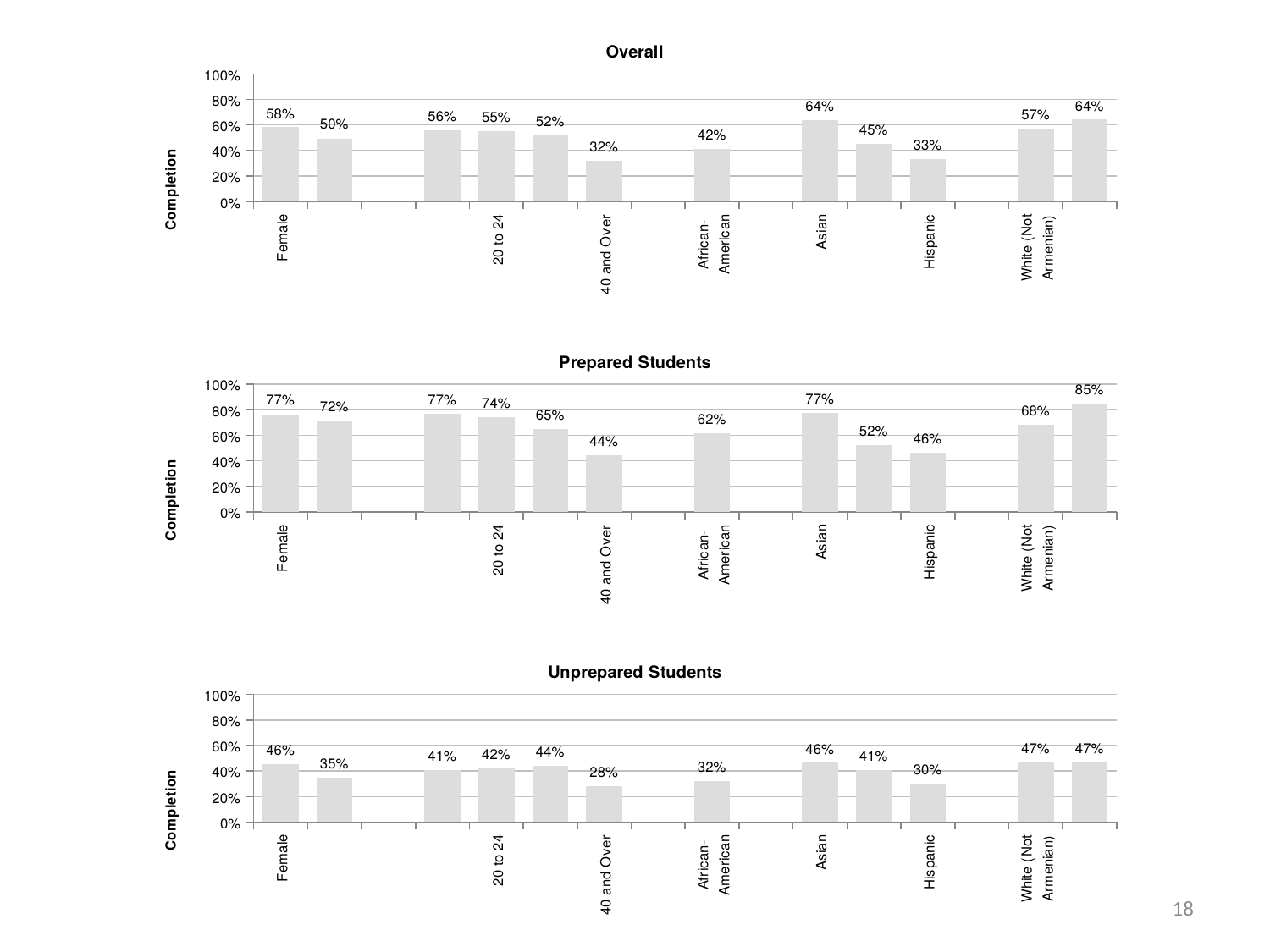

### Chart:

| Category | Overall |
|---|---|
| Female | 0.582 |
| Male | 0.495 |
|  | None |
| Under 20 | 0.558 |
| 20 to 24 | 0.551 |
| 25 to 39 | 0.518 |
| 40 and Over | 0.319 |
|  | None |
| African-American | 0.415 |
| American Indian | None |
| Asian | 0.639 |
| Filipino | 0.449 |
| Hispanic | 0.334 |
| Pacific Islander | None |
| White (Not Armenian) | 0.57 |
| Armenian | 0.641 |

### Chart:

| Category | Prepared Students |
|---|---|
| Female | 0.765 |
| Male | 0.715 |
|  | None |
| Under 20 | 0.768 |
| 20 to 24 | 0.741 |
| 25 to 39 | 0.646 |
| 40 and Over | 0.444 |
|  | None |
| African-American | 0.615 |
| American Indian | None |
| Asian | 0.773 |
| Filipino | 0.523 |
| Hispanic | 0.464 |
| Pacific Islander | None |
| White (Not Armenian) | 0.683 |
| Armenian | 0.848 |

### Chart:

| Category | Unprepared Students |
|---|---|
| Female | 0.456 |
| Male | 0.345 |
|  | None |
| Under 20 | 0.407 |
| 20 to 24 | 0.421 |
| 25 to 39 | 0.441 |
| 40 and Over | 0.279 |
|  | None |
| African-American | 0.321 |
| American Indian | None |
| Asian | 0.464 |
| Filipino | 0.405 |
| Hispanic | 0.303 |
| Pacific Islander | None |
| White (Not Armenian) | 0.467 |
| Armenian | 0.465 |
18